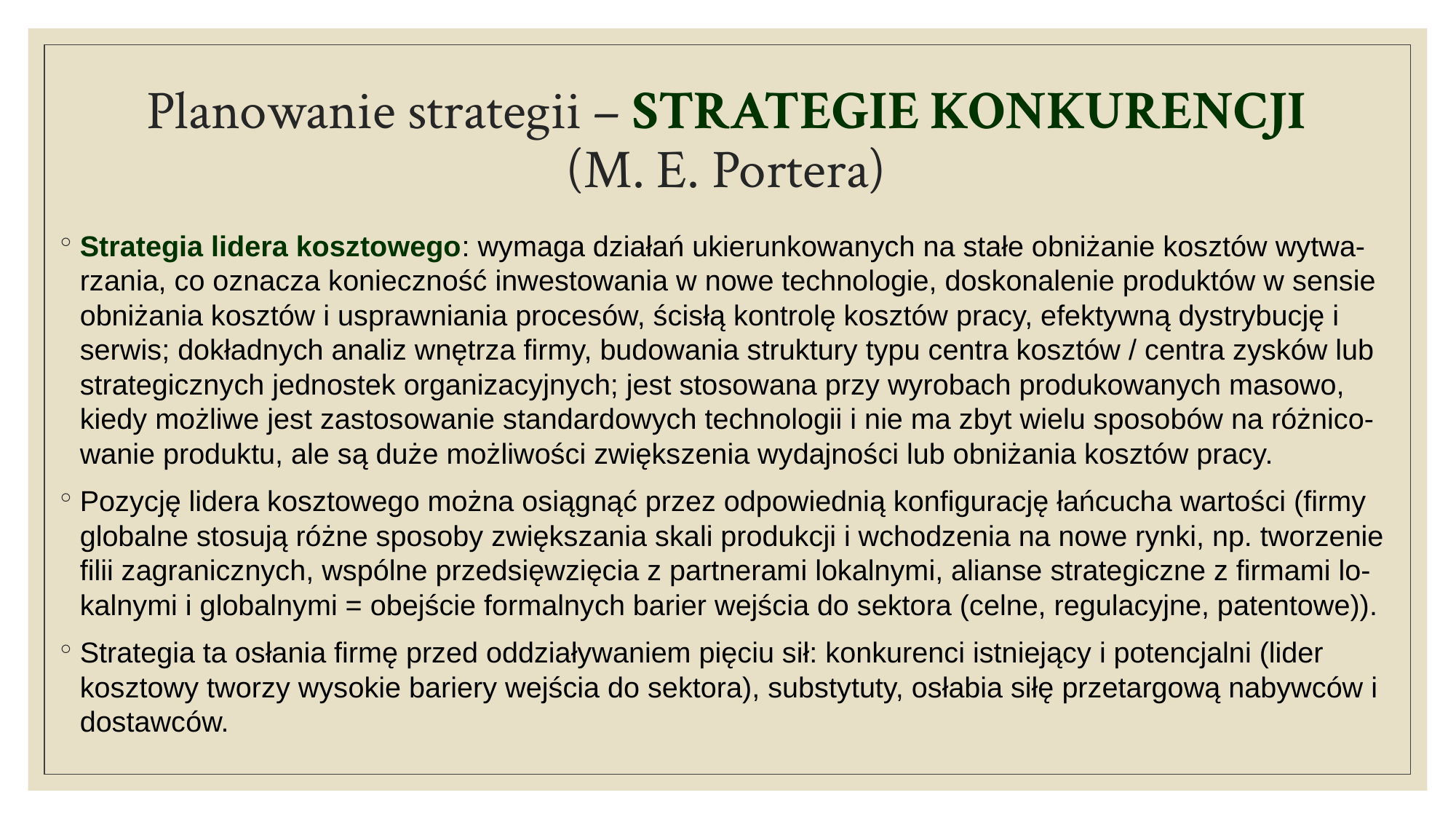

# Planowanie strategii – STRATEGIE KONKURENCJI (M. E. Portera)
Strategia lidera kosztowego: wymaga działań ukierunkowanych na stałe obniżanie kosztów wytwa-rzania, co oznacza konieczność inwestowania w nowe technologie, doskonalenie produktów w sensie obniżania kosztów i usprawniania procesów, ścisłą kontrolę kosztów pracy, efektywną dystrybucję i serwis; dokładnych analiz wnętrza firmy, budowania struktury typu centra kosztów / centra zysków lub strategicznych jednostek organizacyjnych; jest stosowana przy wyrobach produkowanych masowo, kiedy możliwe jest zastosowanie standardowych technologii i nie ma zbyt wielu sposobów na różnico-wanie produktu, ale są duże możliwości zwiększenia wydajności lub obniżania kosztów pracy.
Pozycję lidera kosztowego można osiągnąć przez odpowiednią konfigurację łańcucha wartości (firmy globalne stosują różne sposoby zwiększania skali produkcji i wchodzenia na nowe rynki, np. tworzenie filii zagranicznych, wspólne przedsięwzięcia z partnerami lokalnymi, alianse strategiczne z firmami lo-kalnymi i globalnymi = obejście formalnych barier wejścia do sektora (celne, regulacyjne, patentowe)).
Strategia ta osłania firmę przed oddziaływaniem pięciu sił: konkurenci istniejący i potencjalni (lider kosztowy tworzy wysokie bariery wejścia do sektora), substytuty, osłabia siłę przetargową nabywców i dostawców.